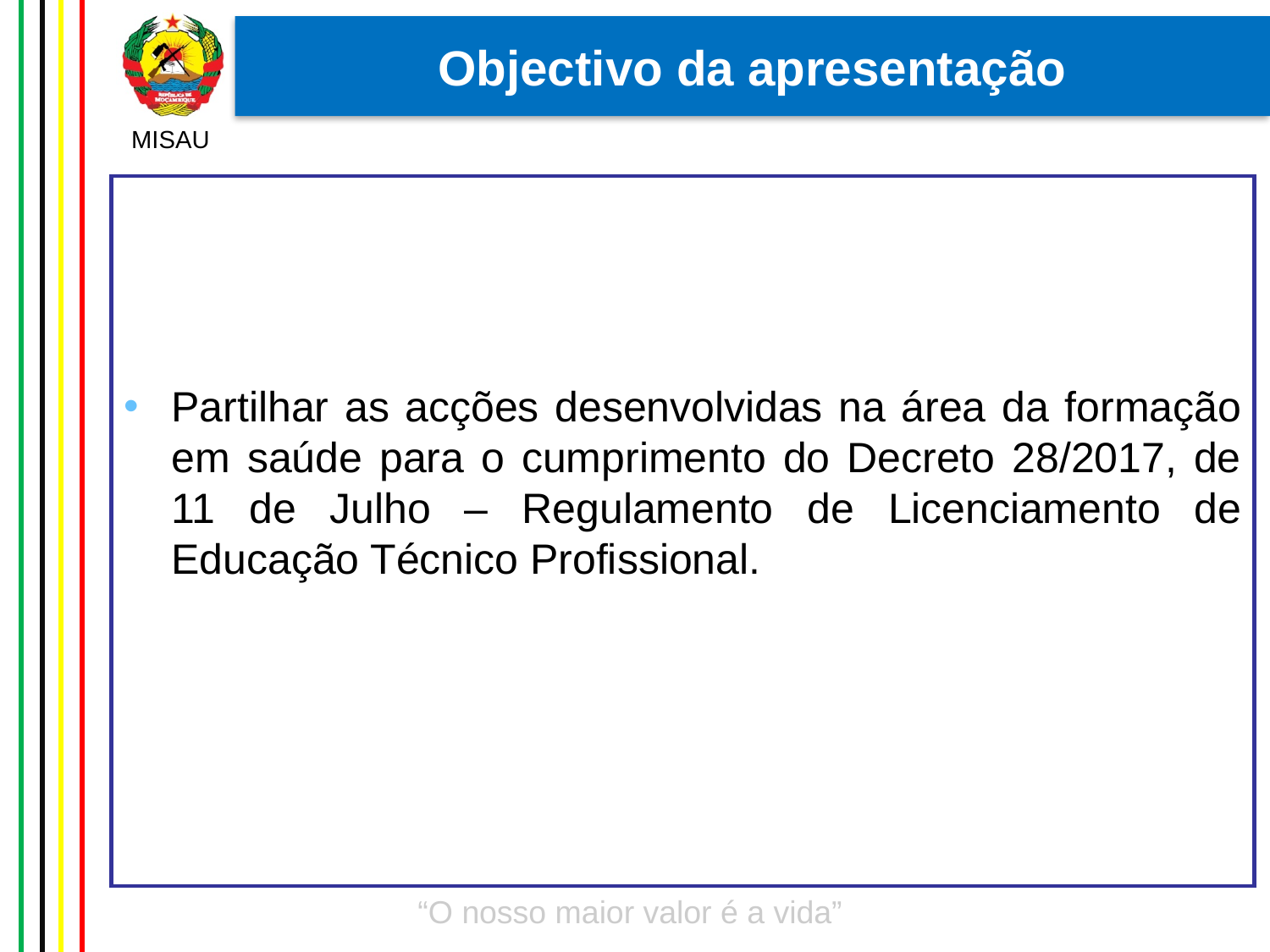

Objectivo da apresentação

Partilhar as acções desenvolvidas na área da formação em saúde para o cumprimento do Decreto 28/2017, de 11 de Julho – Regulamento de Licenciamento de Educação Técnico Profissional.

24/08/2022
3